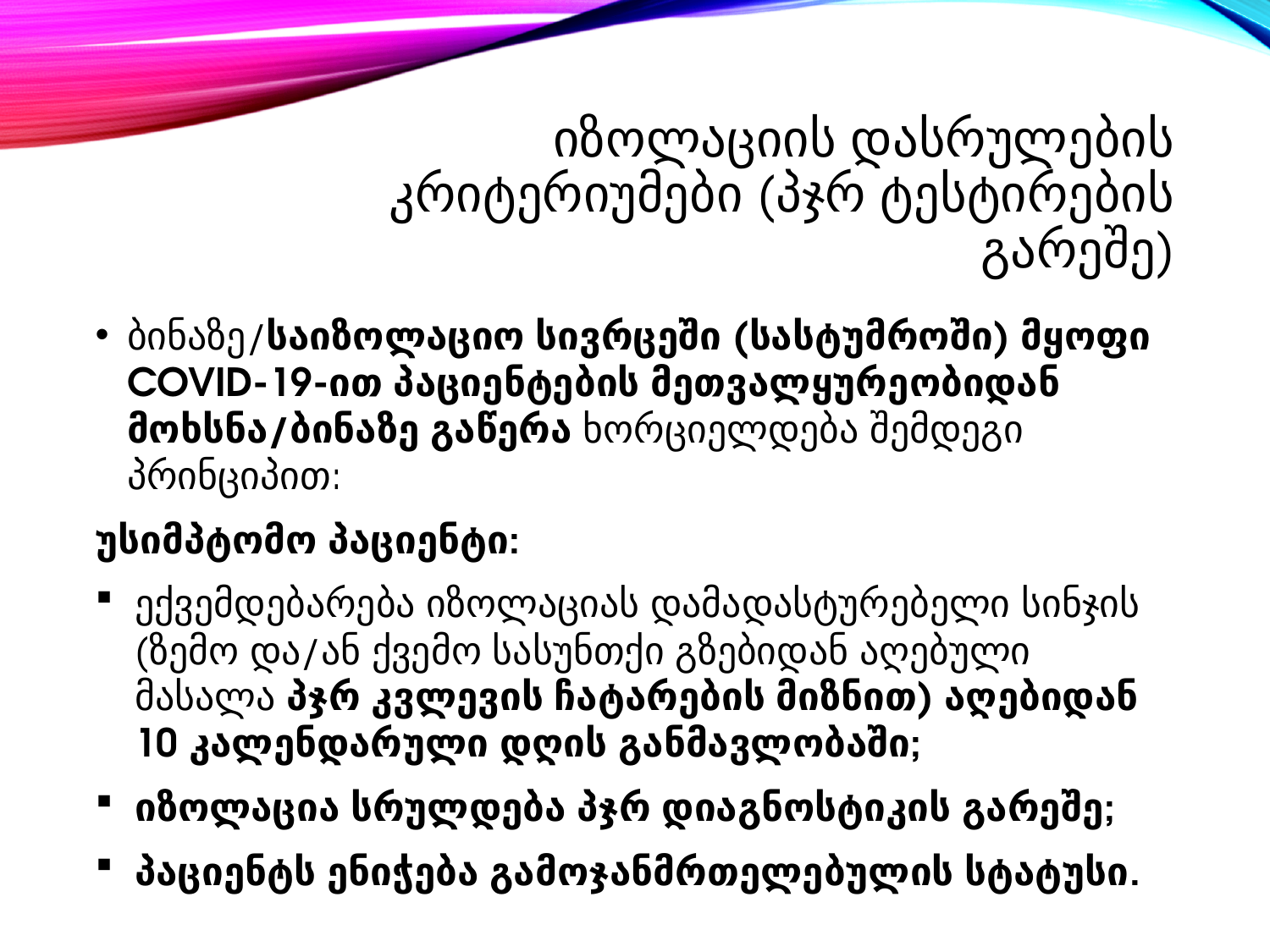

# იზოლაციის დასრულების კრიტერიუმები (პჯრ ტესტირების გარეშე)
ბინაზე/საიზოლაციო სივრცეში (სასტუმროში) მყოფი COVID-19-ით პაციენტების მეთვალყურეობიდან მოხსნა/ბინაზე გაწერა ხორციელდება შემდეგი პრინციპით:
უსიმპტომო პაციენტი:
ექვემდებარება იზოლაციას დამადასტურებელი სინჯის (ზემო და/ან ქვემო სასუნთქი გზებიდან აღებული მასალა პჯრ კვლევის ჩატარების მიზნით) აღებიდან 10 კალენდარული დღის განმავლობაში;
იზოლაცია სრულდება პჯრ დიაგნოსტიკის გარეშე;
პაციენტს ენიჭება გამოჯანმრთელებულის სტატუსი.